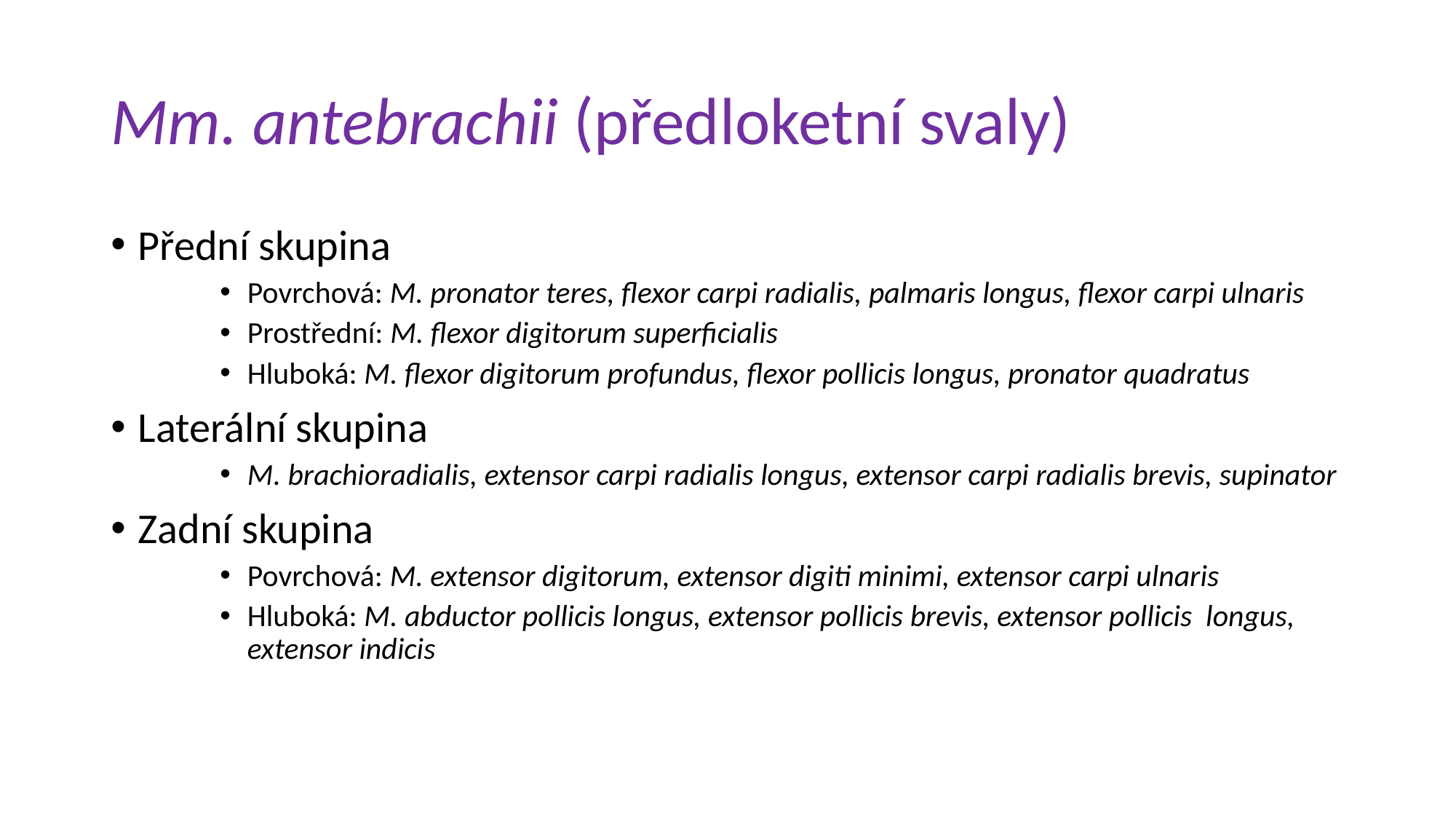

# Mm. antebrachii (předloketní svaly)
Přední skupina
Povrchová: M. pronator teres, flexor carpi radialis, palmaris longus, flexor carpi ulnaris
Prostřední: M. flexor digitorum superficialis
Hluboká: M. flexor digitorum profundus, flexor pollicis longus, pronator quadratus
Laterální skupina
M. brachioradialis, extensor carpi radialis longus, extensor carpi radialis brevis, supinator
Zadní skupina
Povrchová: M. extensor digitorum, extensor digiti minimi, extensor carpi ulnaris
Hluboká: M. abductor pollicis longus, extensor pollicis brevis, extensor pollicis  longus, extensor indicis